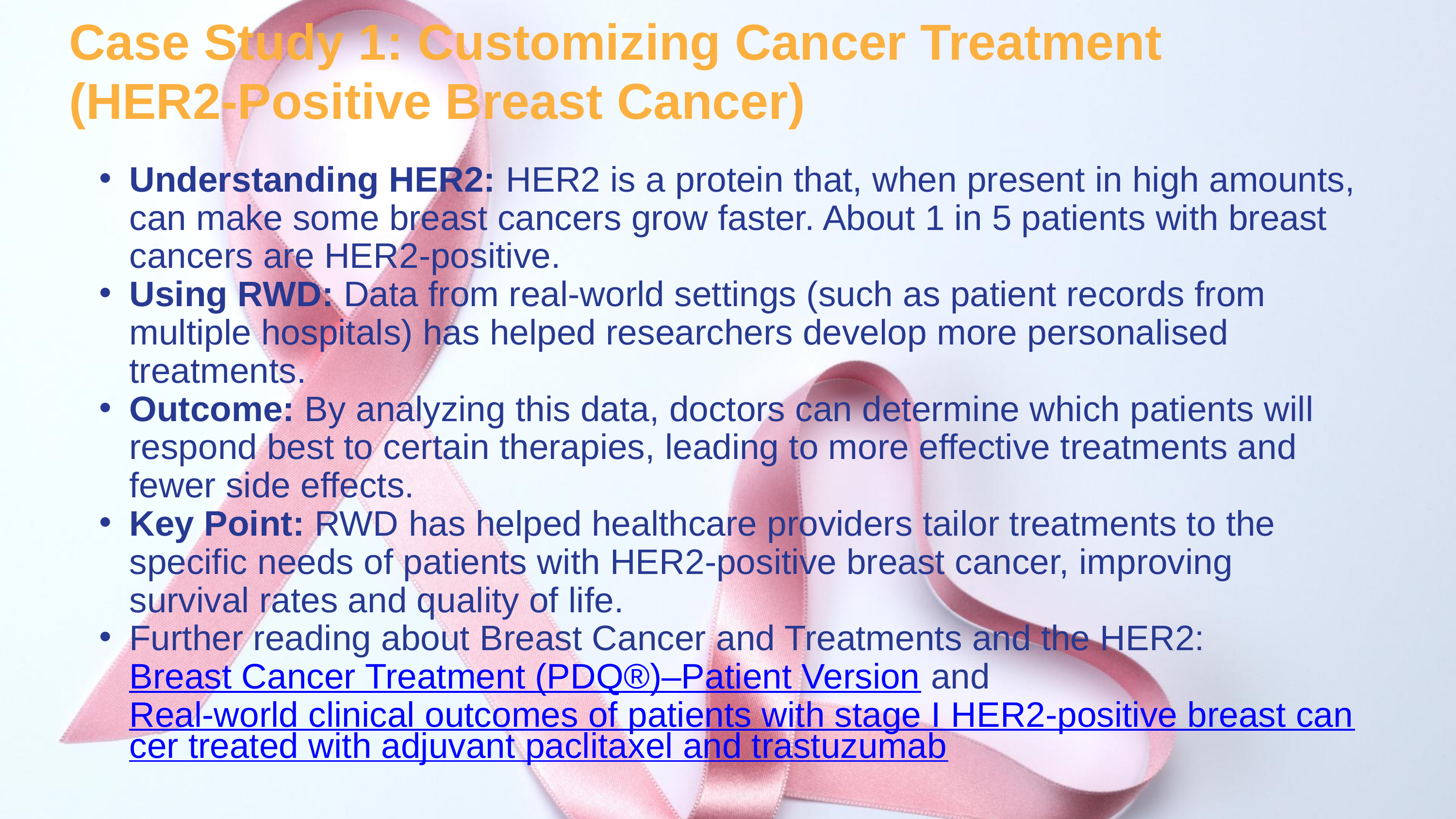

Case Study 1: Customizing Cancer Treatment (HER2-Positive Breast Cancer)
Understanding HER2: HER2 is a protein that, when present in high amounts, can make some breast cancers grow faster. About 1 in 5 patients with breast cancers are HER2-positive.
Using RWD: Data from real-world settings (such as patient records from multiple hospitals) has helped researchers develop more personalised treatments.
Outcome: By analyzing this data, doctors can determine which patients will respond best to certain therapies, leading to more effective treatments and fewer side effects.
Key Point: RWD has helped healthcare providers tailor treatments to the specific needs of patients with HER2-positive breast cancer, improving survival rates and quality of life.
Further reading about Breast Cancer and Treatments and the HER2: Breast Cancer Treatment (PDQ®)–Patient Version and Real-world clinical outcomes of patients with stage I HER2-positive breast cancer treated with adjuvant paclitaxel and trastuzumab